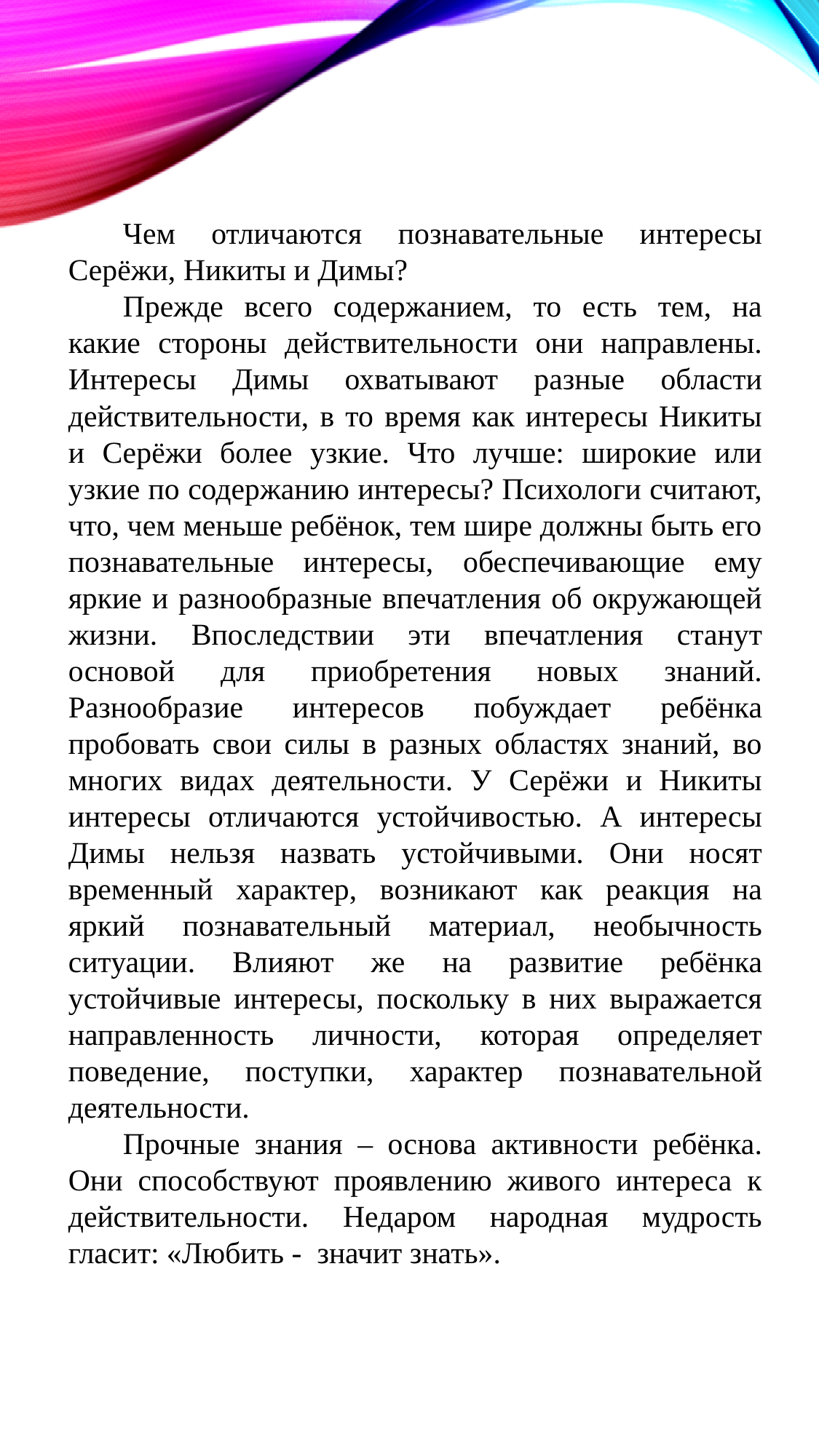

Чем отличаются познавательные интересы Серёжи, Никиты и Димы?
Прежде всего содержанием, то есть тем, на какие стороны действительности они направлены. Интересы Димы охватывают разные области действительности, в то время как интересы Никиты и Серёжи более узкие. Что лучше: широкие или узкие по содержанию интересы? Психологи считают, что, чем меньше ребёнок, тем шире должны быть его познавательные интересы, обеспечивающие ему яркие и разнообразные впечатления об окружающей жизни. Впоследствии эти впечатления станут основой для приобретения новых знаний. Разнообразие интересов побуждает ребёнка пробовать свои силы в разных областях знаний, во многих видах деятельности. У Серёжи и Никиты интересы отличаются устойчивостью. А интересы Димы нельзя назвать устойчивыми. Они носят временный характер, возникают как реакция на яркий познавательный материал, необычность ситуации. Влияют же на развитие ребёнка устойчивые интересы, поскольку в них выражается направленность личности, которая определяет поведение, поступки, характер познавательной деятельности.
Прочные знания – основа активности ребёнка. Они способствуют проявлению живого интереса к действительности. Недаром народная мудрость гласит: «Любить -  значит знать».